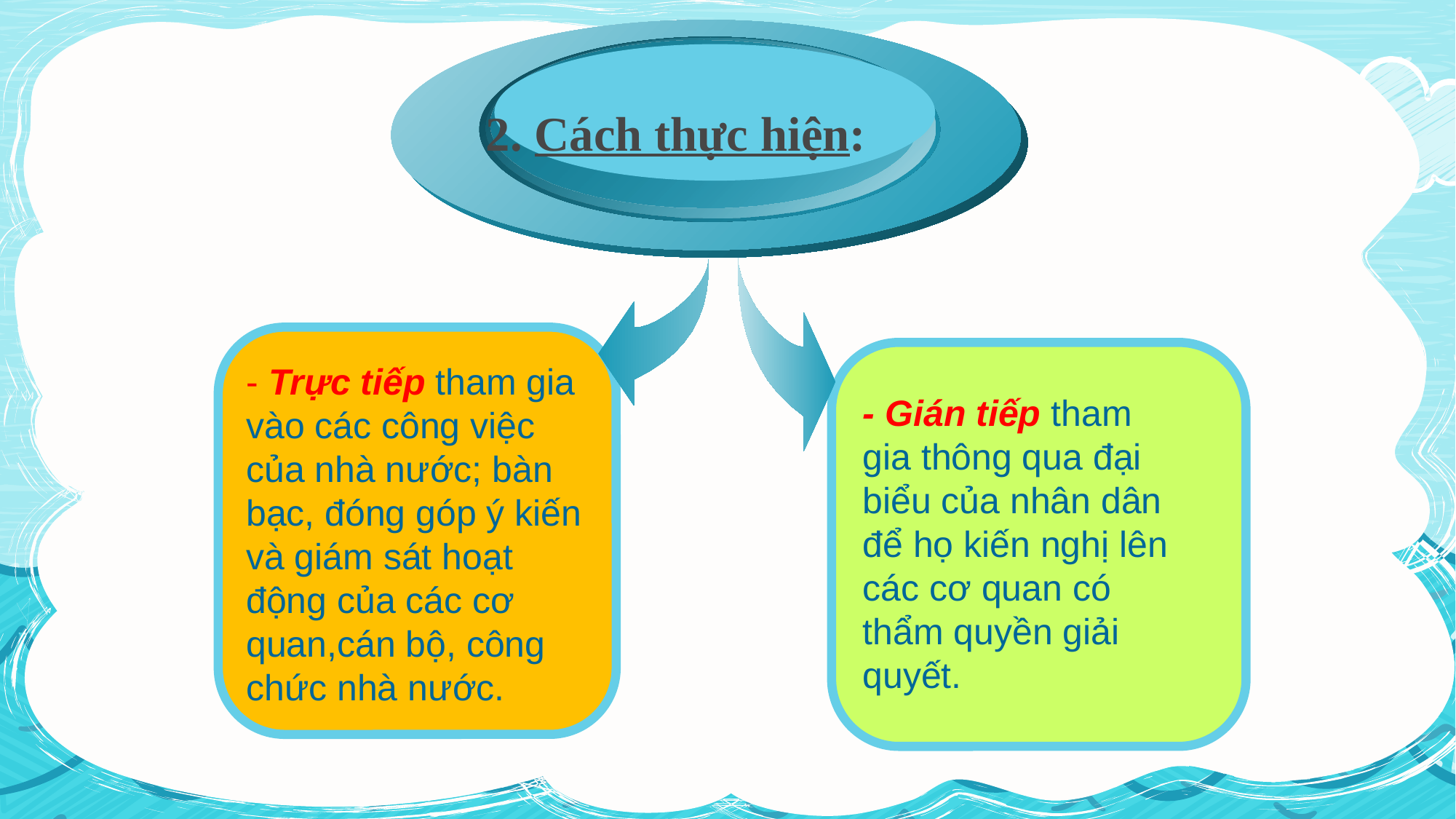

2. Cách thực hiện:

- Trực tiếp tham gia vào các công việc của nhà nước; bàn bạc, đóng góp ý kiến và giám sát hoạt động của các cơ quan,cán bộ, công chức nhà nước.
- Gián tiếp tham gia thông qua đại biểu của nhân dân để họ kiến nghị lên các cơ quan có thẩm quyền giải quyết.